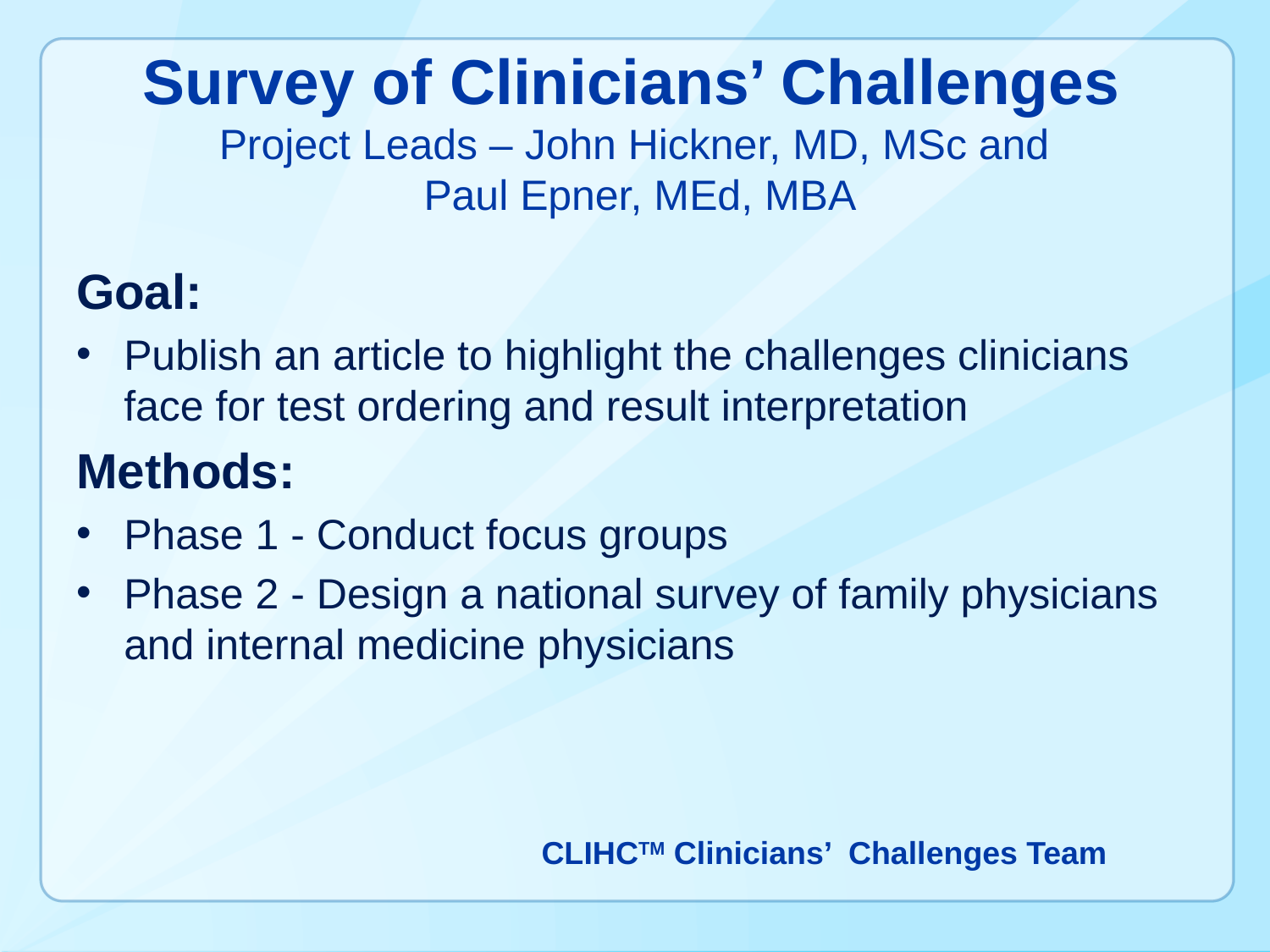

# Survey of Clinicians’ Challenges Project Leads – John Hickner, MD, MSc and Paul Epner, MEd, MBA
Goal:
Publish an article to highlight the challenges clinicians face for test ordering and result interpretation
Methods:
Phase 1 - Conduct focus groups
Phase 2 - Design a national survey of family physicians and internal medicine physicians
CLIHCTM Clinicians’  Challenges Team